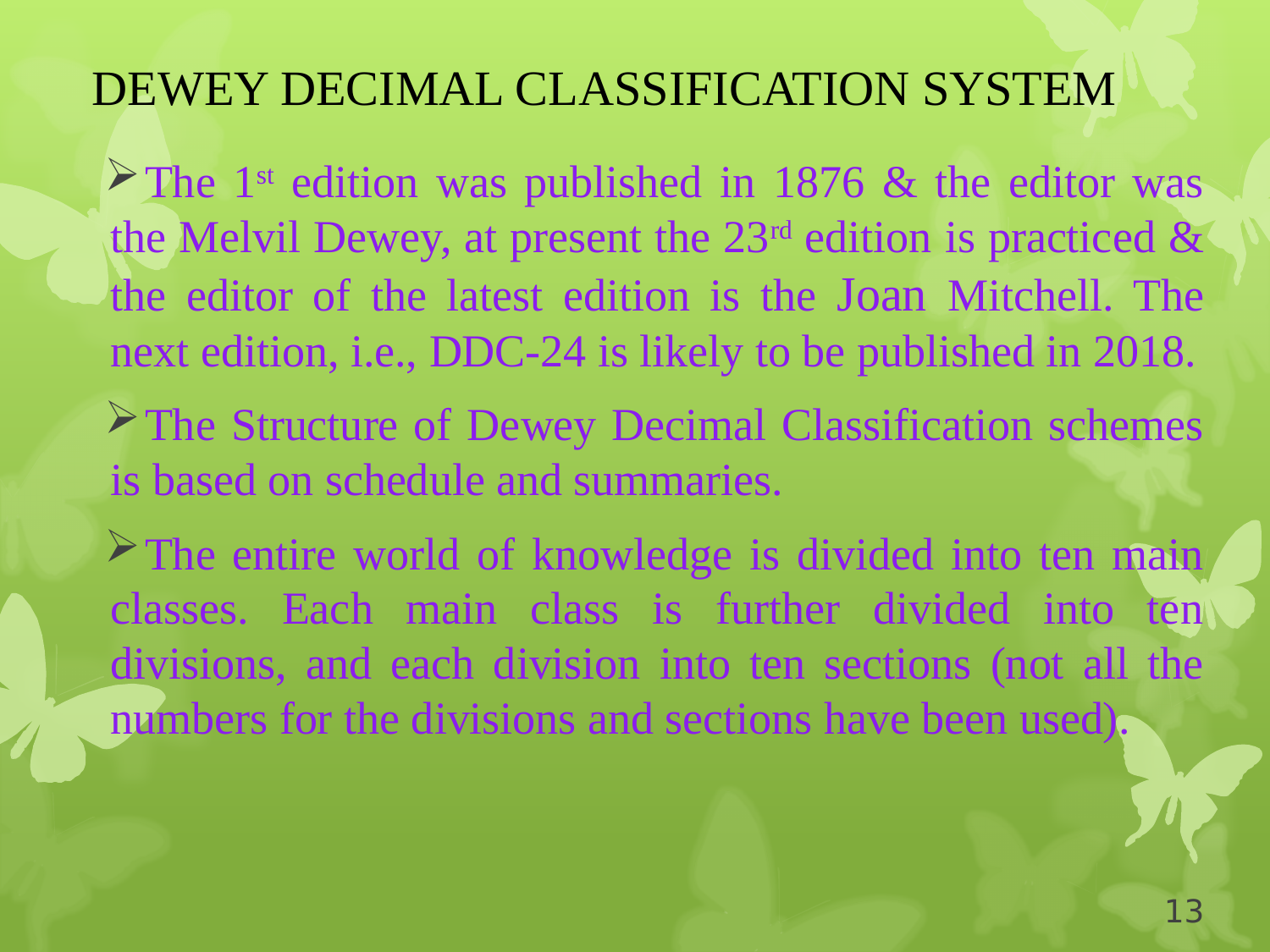

# DEWEY DECIMAL CLASSIFICATION SYSTEM
The 1st edition was published in 1876 & the editor was the Melvil Dewey, at present the 23rd edition is practiced & the editor of the latest edition is the Joan Mitchell. The next edition, i.e., DDC-24 is likely to be published in 2018.
The Structure of Dewey Decimal Classification schemes is based on schedule and summaries.
The entire world of knowledge is divided into ten main classes. Each main class is further divided into ten divisions, and each division into ten sections (not all the numbers for the divisions and sections have been used).

13